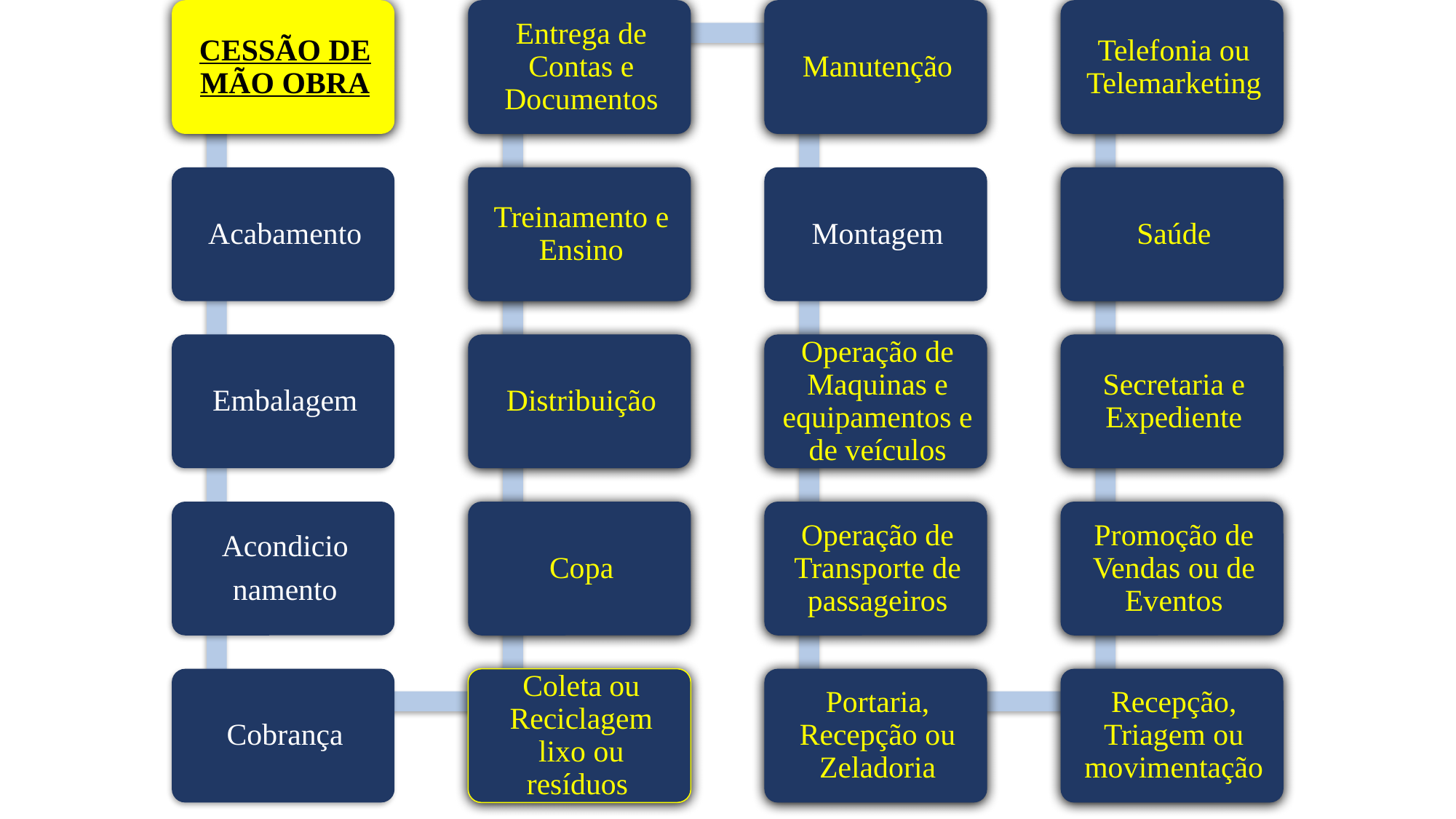

CESSÃO DE MÃO OBRA
Acabamento
Embalagem
Acondicio
namento
Cobrança
Coleta ou Reciclagem lixo ou resíduos
Copa
Distribuição
Treinamento e Ensino
Entrega de Contas e Documentos
Manutenção
Montagem
Operação de Maquinas e equipamentos e de veículos
Operação de Transporte de passageiros
Portaria, Recepção ou Zeladoria
Recepção, Triagem ou movimentação
Promoção de Vendas ou de Eventos
Secretaria e Expediente
Saúde
Telefonia ou Telemarketing
68
eraldo consorte -  econsort@gmail.com
68